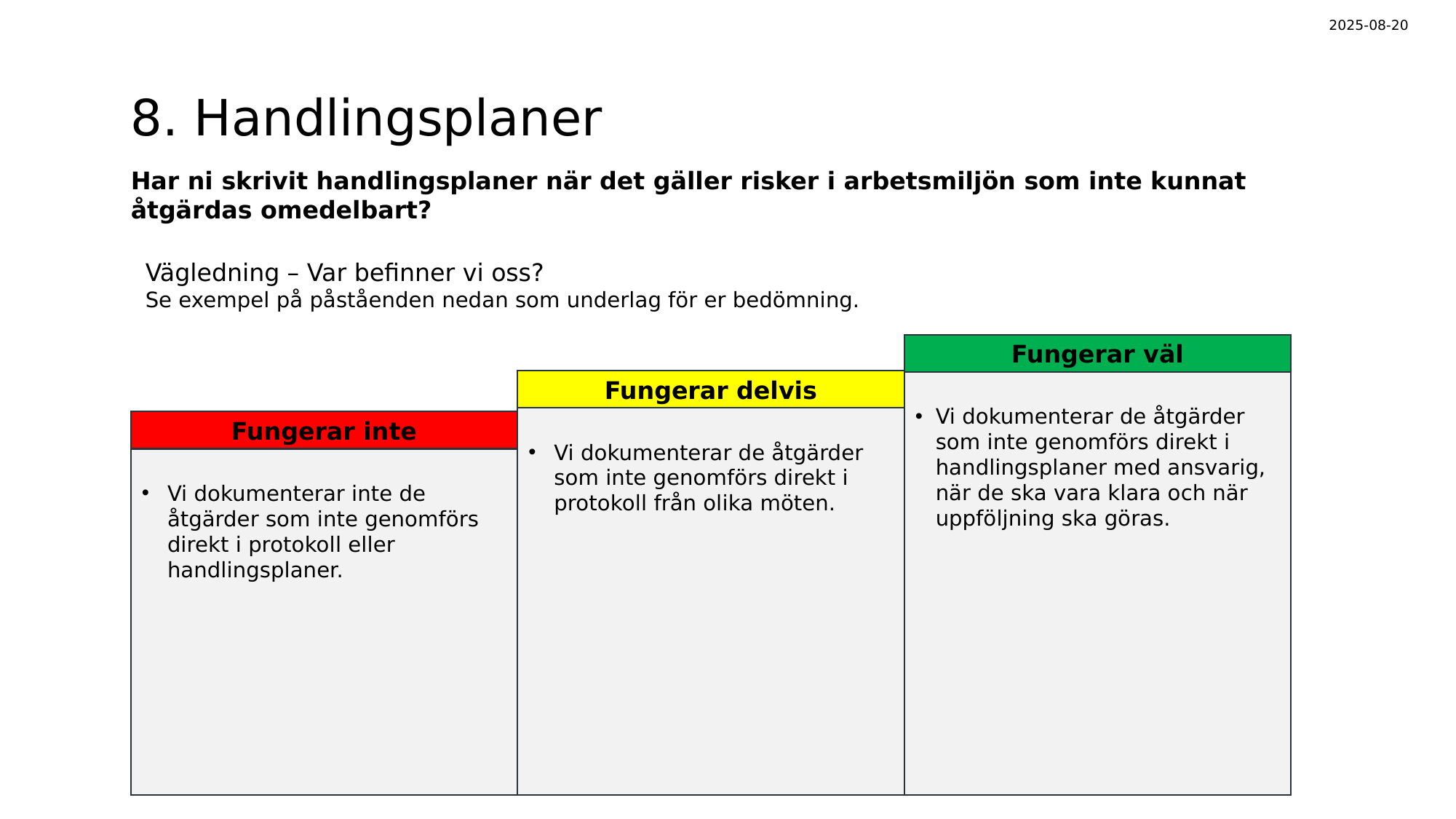

2025-08-20
# 8. Handlingsplaner
Har ni skrivit handlingsplaner när det gäller risker i arbetsmiljön som inte kunnat åtgärdas omedelbart?

Vägledning – Var befinner vi oss?
Se exempel på påståenden nedan som underlag för er bedömning.
Fungerar väl
Fungerar delvis

Vi dokumenterar de åtgärder som inte genomförs direkt i handlingsplaner med ansvarig, när de ska vara klara och när uppföljning ska göras.

Vi dokumenterar de åtgärder som inte genomförs direkt i protokoll från olika möten.
Fungerar inte

Vi dokumenterar inte de åtgärder som inte genomförs direkt i protokoll eller handlingsplaner.